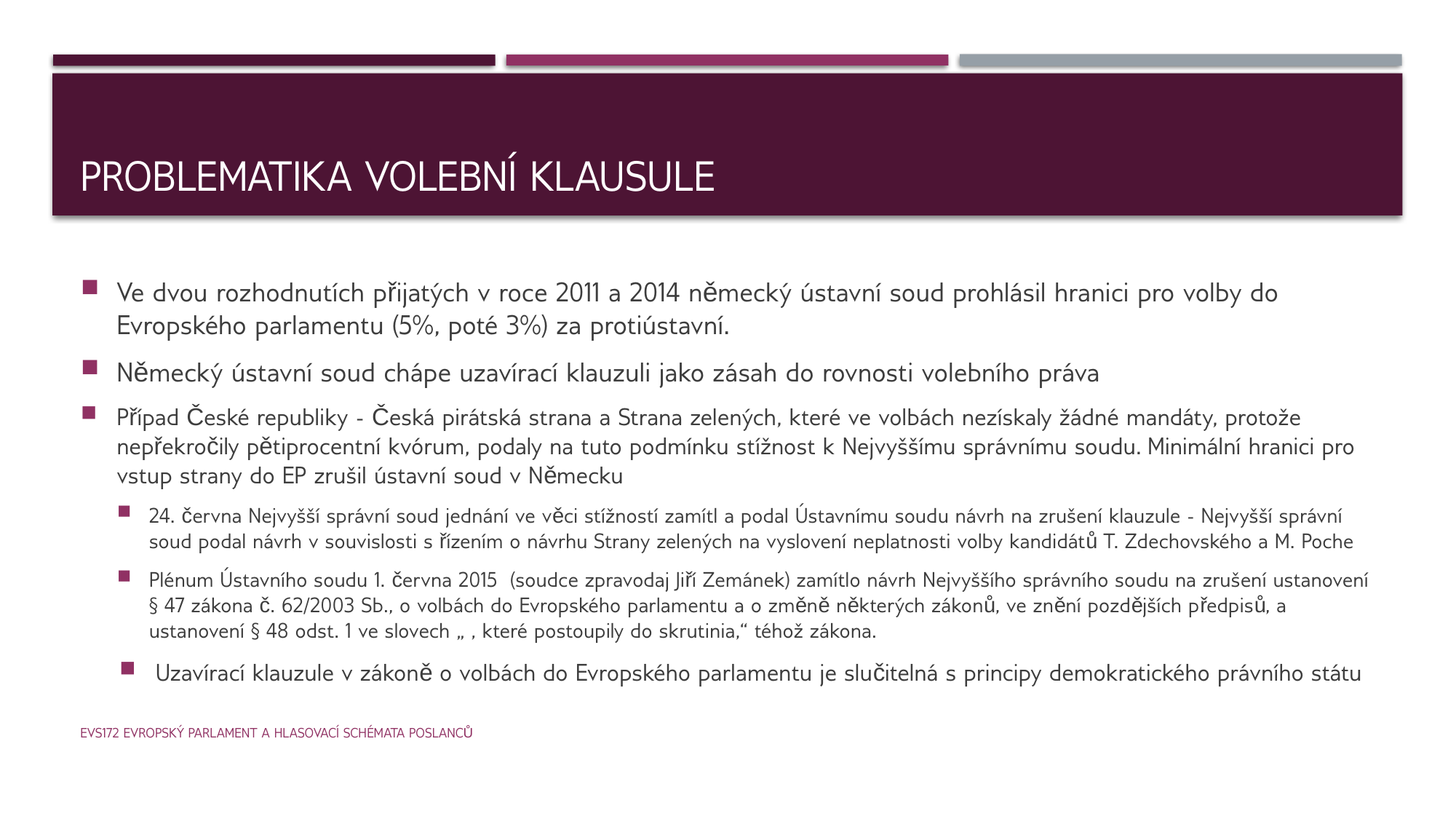

# Problematika volební klausule
Ve dvou rozhodnutích přijatých v roce 2011 a 2014 německý ústavní soud prohlásil hranici pro volby do Evropského parlamentu (5%, poté 3%) za protiústavní.
Německý ústavní soud chápe uzavírací klauzuli jako zásah do rovnosti volebního práva
Případ České republiky - Česká pirátská strana a Strana zelených, které ve volbách nezískaly žádné mandáty, protože nepřekročily pětiprocentní kvórum, podaly na tuto podmínku stížnost k Nejvyššímu správnímu soudu. Minimální hranici pro vstup strany do EP zrušil ústavní soud v Německu
24. června Nejvyšší správní soud jednání ve věci stížností zamítl a podal Ústavnímu soudu návrh na zrušení klauzule - Nejvyšší správní soud podal návrh v souvislosti s řízením o návrhu Strany zelených na vyslovení neplatnosti volby kandidátů T. Zdechovského a M. Poche
Plénum Ústavního soudu 1. června 2015  (soudce zpravodaj Jiří Zemánek) zamítlo návrh Nejvyššího správního soudu na zrušení ustanovení § 47 zákona č. 62/2003 Sb., o volbách do Evropského parlamentu a o změně některých zákonů, ve znění pozdějších předpisů, a ustanovení § 48 odst. 1 ve slovech „ , které postoupily do skrutinia,“ téhož zákona.
Uzavírací klauzule v zákoně o volbách do Evropského parlamentu je slučitelná s principy demokratického právního státu
EVS172 Evropský parlament a hlasovací schémata poslanců